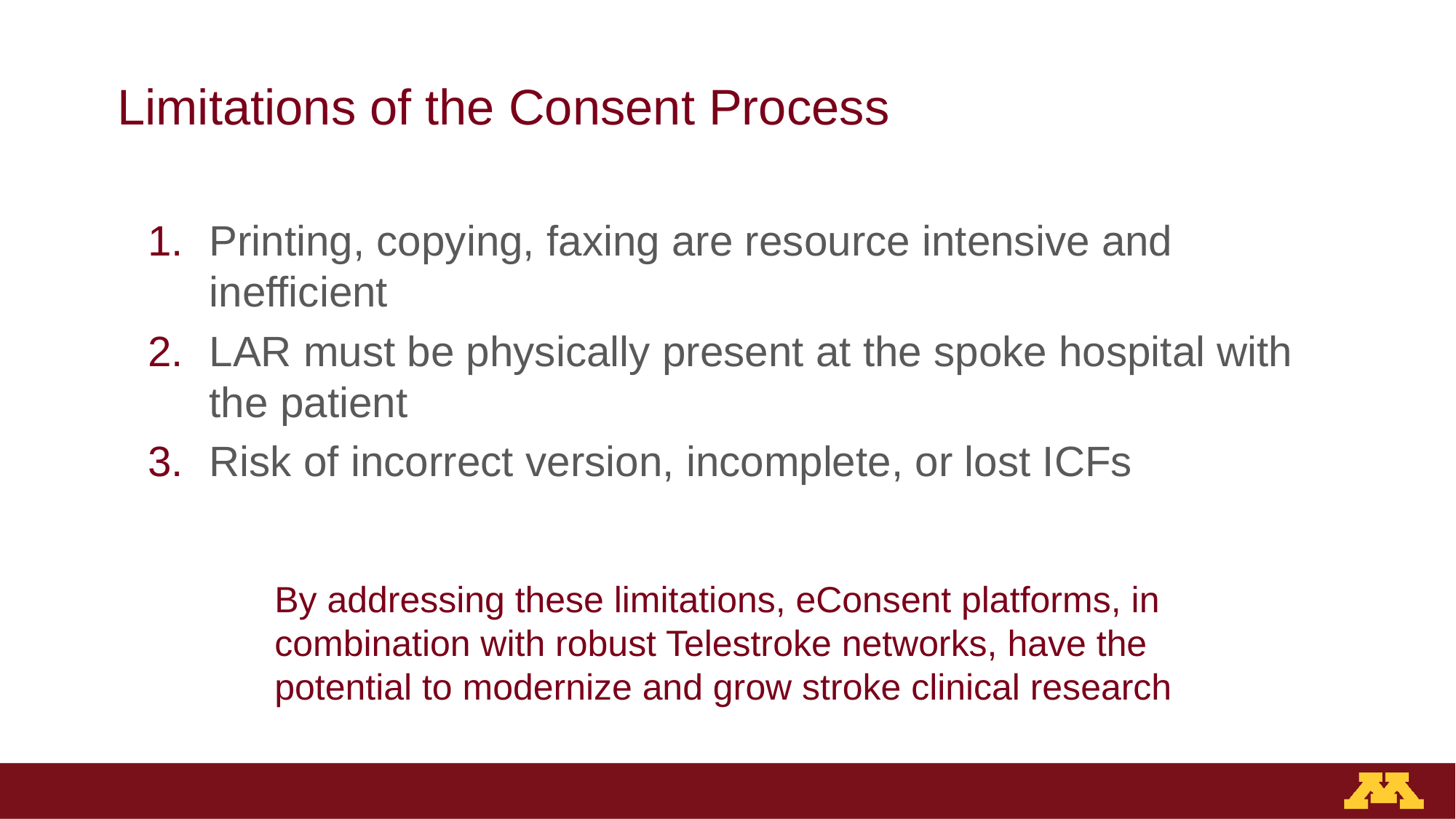

# Limitations of the Consent Process
Printing, copying, faxing are resource intensive and inefficient
LAR must be physically present at the spoke hospital with the patient
Risk of incorrect version, incomplete, or lost ICFs
By addressing these limitations, eConsent platforms, in combination with robust Telestroke networks, have the potential to modernize and grow stroke clinical research